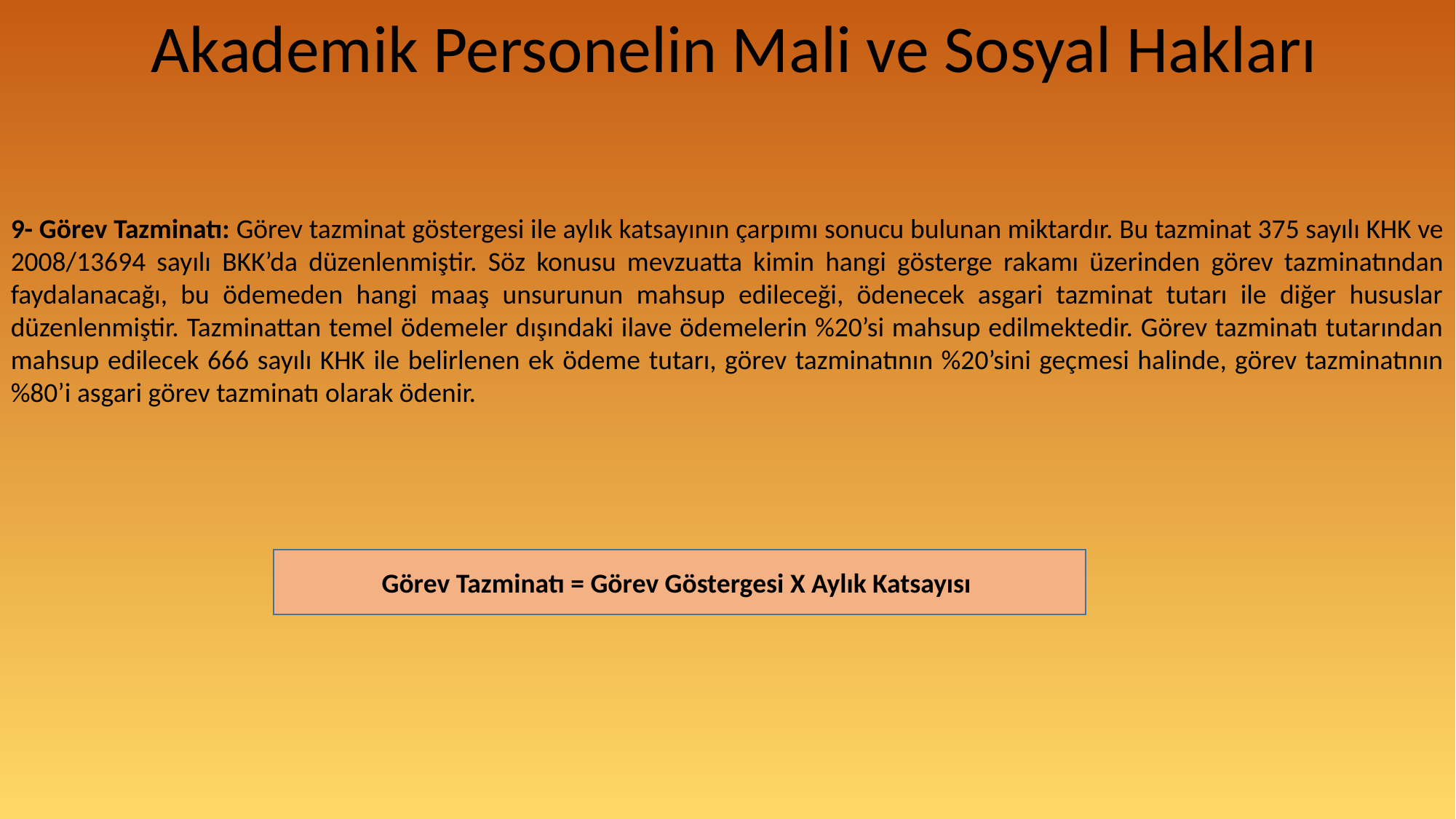

Akademik Personelin Mali ve Sosyal Hakları
9- Görev Tazminatı: Görev tazminat göstergesi ile aylık katsayının çarpımı sonucu bulunan miktardır. Bu tazminat 375 sayılı KHK ve 2008/13694 sayılı BKK’da düzenlenmiştir. Söz konusu mevzuatta kimin hangi gösterge rakamı üzerinden görev tazminatından faydalanacağı, bu ödemeden hangi maaş unsurunun mahsup edileceği, ödenecek asgari tazminat tutarı ile diğer hususlar düzenlenmiştir. Tazminattan temel ödemeler dışındaki ilave ödemelerin %20’si mahsup edilmektedir. Görev tazminatı tutarından mahsup edilecek 666 sayılı KHK ile belirlenen ek ödeme tutarı, görev tazminatının %20’sini geçmesi halinde, görev tazminatının %80’i asgari görev tazminatı olarak ödenir.
Görev Tazminatı = Görev Göstergesi X Aylık Katsayısı